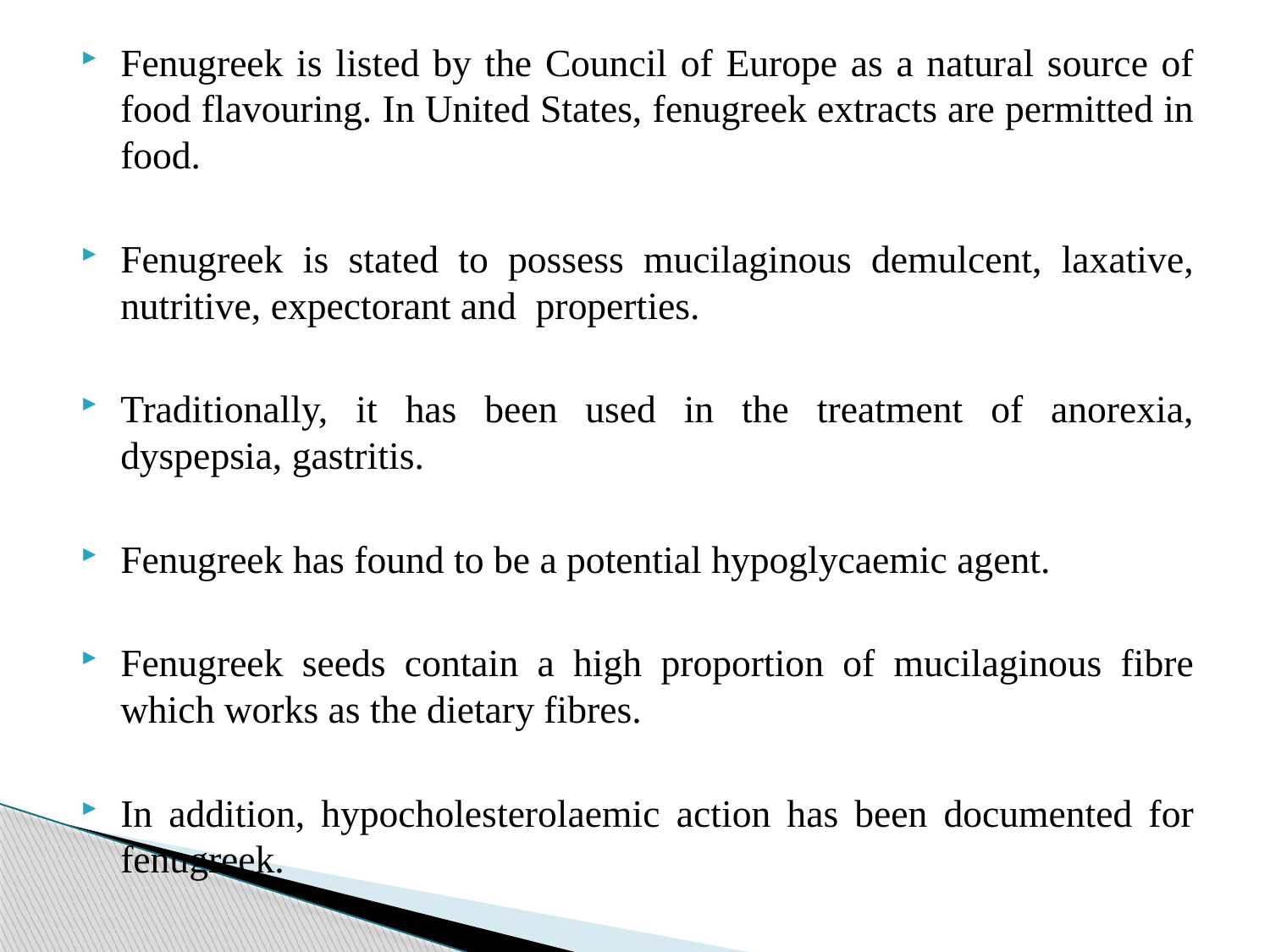

Fenugreek is listed by the Council of Europe as a natural source of food flavouring. In United States, fenugreek extracts are permitted in food.

Fenugreek is stated to possess mucilaginous demulcent, laxative, nutritive, expectorant and  properties.

Traditionally, it has been used in the treatment of anorexia, dyspepsia, gastritis.

Fenugreek has found to be a potential hypoglycaemic agent.

Fenugreek seeds contain a high proportion of mucilaginous fibre which works as the dietary fibres.

In addition, hypocholesterolaemic action has been documented for fenugreek.